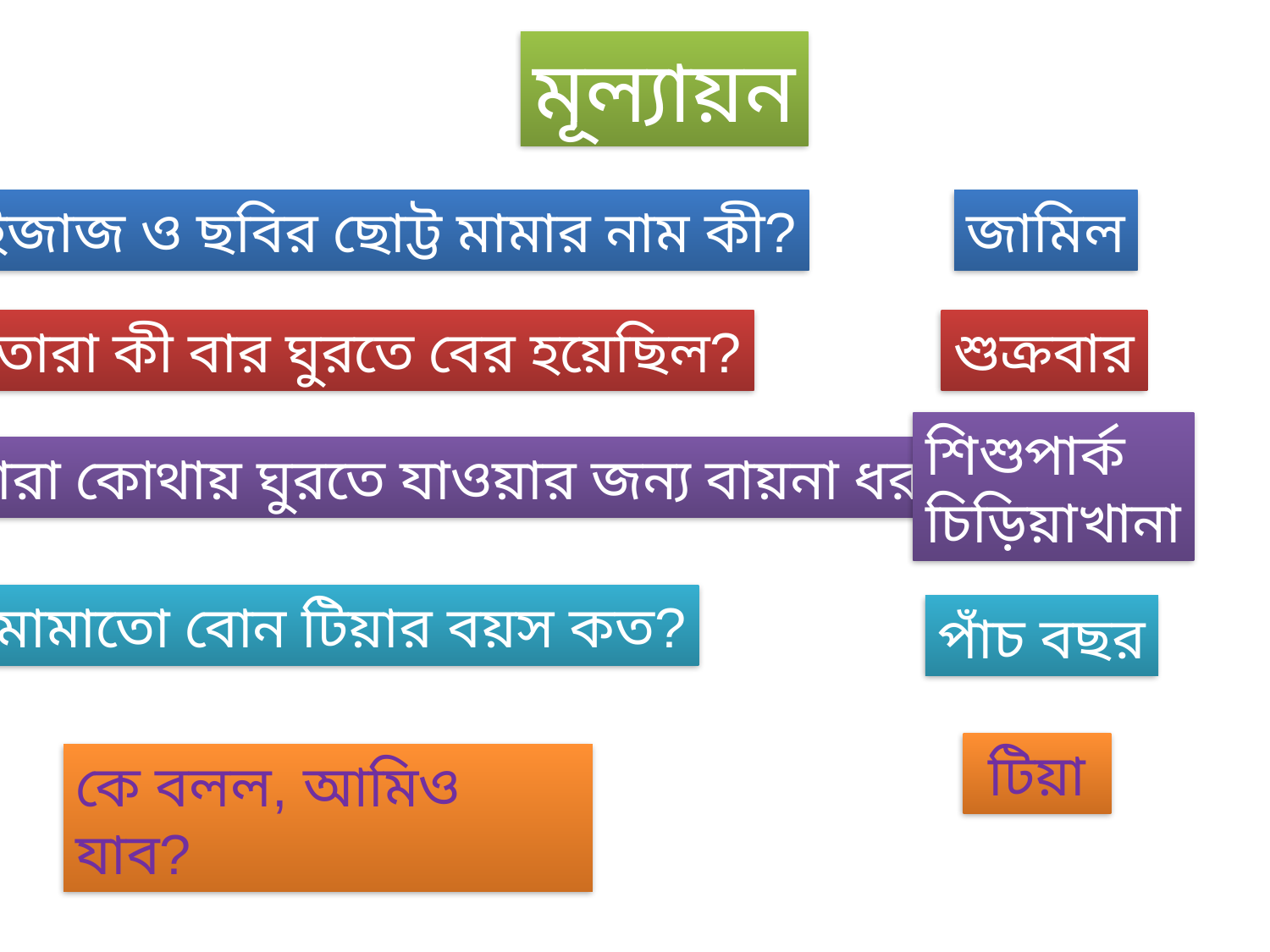

মূল্যায়ন
ইজাজ ও ছবির ছোট্ট মামার নাম কী?
জামিল
তারা কী বার ঘুরতে বের হয়েছিল?
শুক্রবার
শিশুপার্ক
চিড়িয়াখানা
তারা কোথায় ঘুরতে যাওয়ার জন্য বায়না ধরল?
মামাতো বোন টিয়ার বয়স কত?
পাঁচ বছর
টিয়া
কে বলল, আমিও যাব?